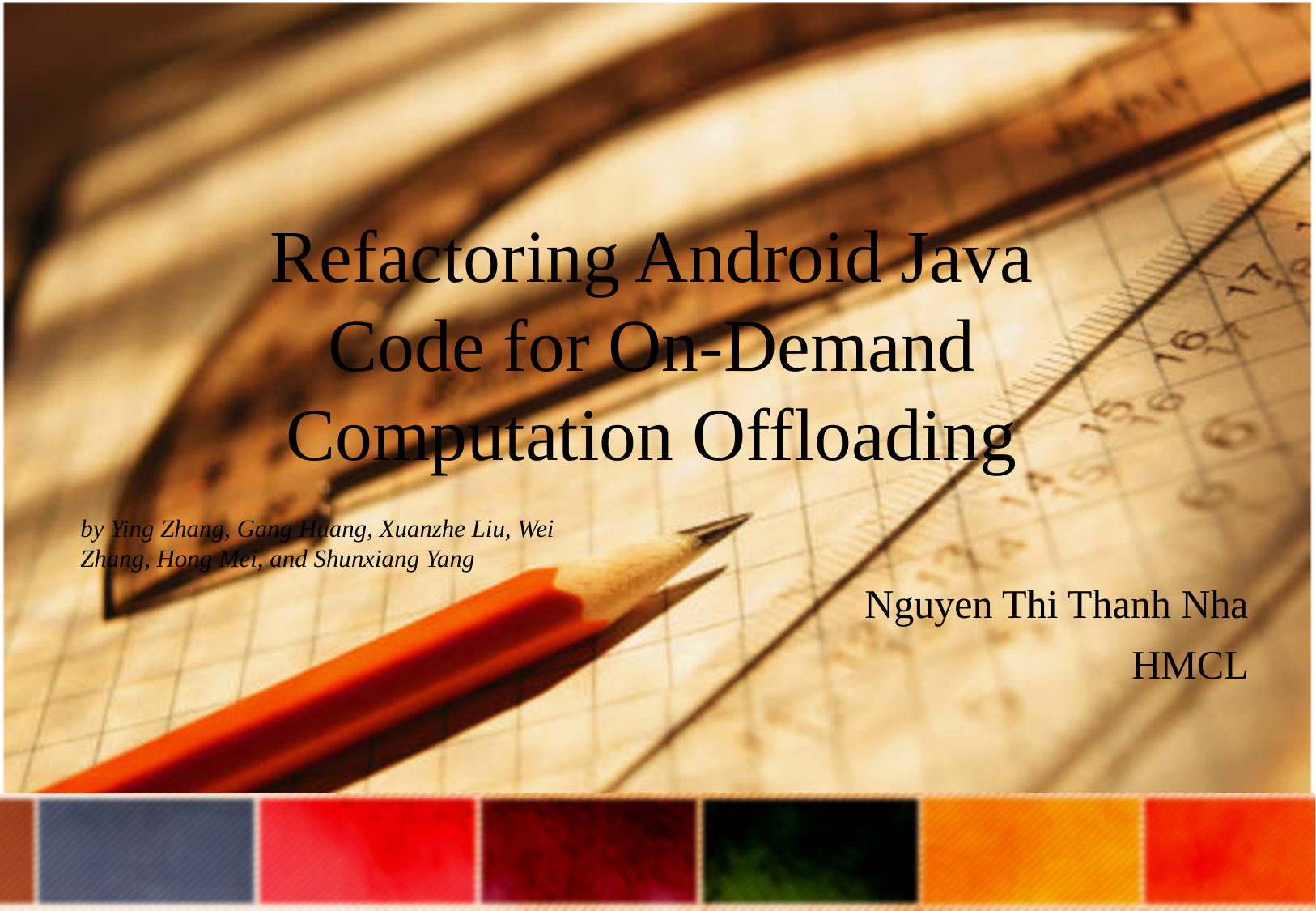

Refactoring Android Java Code for On-Demand Computation Offloading
by Ying Zhang, Gang Huang, Xuanzhe Liu, Wei Zhang, Hong Mei, and Shunxiang Yang